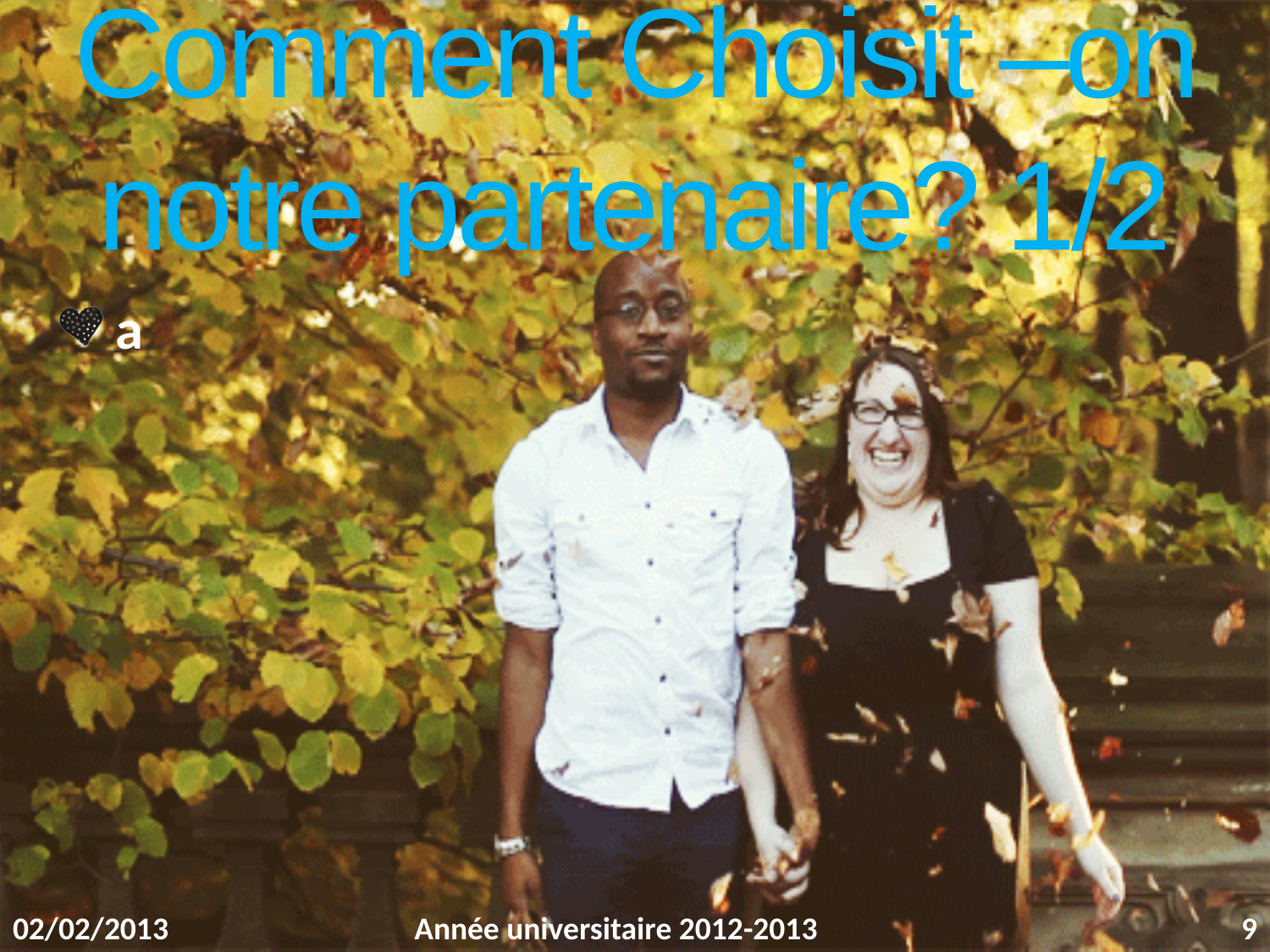

# Comment Choisit –on notre partenaire? 1/2
 a
02/02/2013
Année universitaire 2012-2013
9